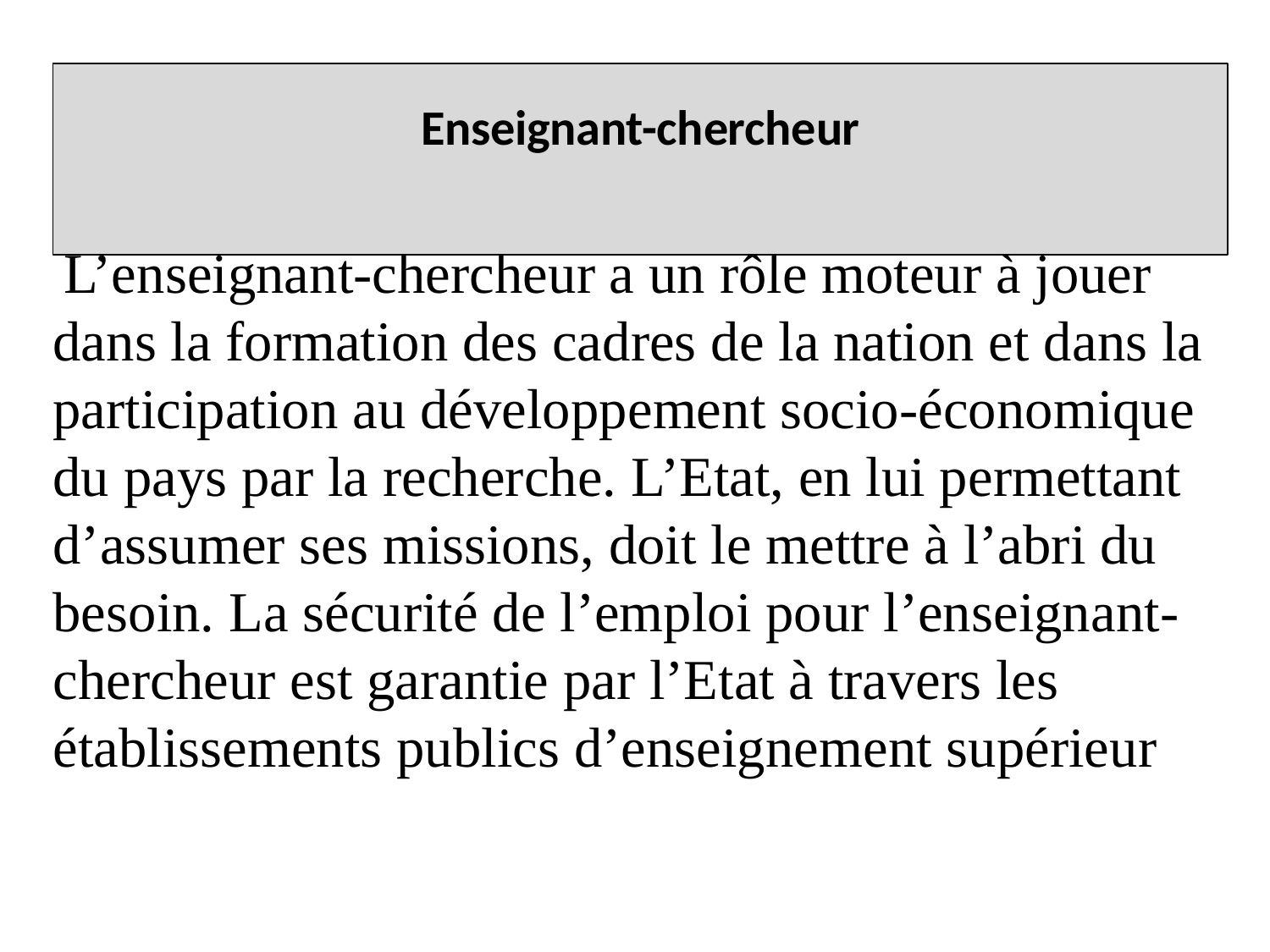

# Enseignant-chercheur
Droits et obligations de l’enseignant-chercheur :
 L’enseignant-chercheur a un rôle moteur à jouer dans la formation des cadres de la nation et dans la participation au développement socio-économique du pays par la recherche. L’Etat, en lui permettant d’assumer ses missions, doit le mettre à l’abri du besoin. La sécurité de l’emploi pour l’enseignant-chercheur est garantie par l’Etat à travers les établissements publics d’enseignement supérieur